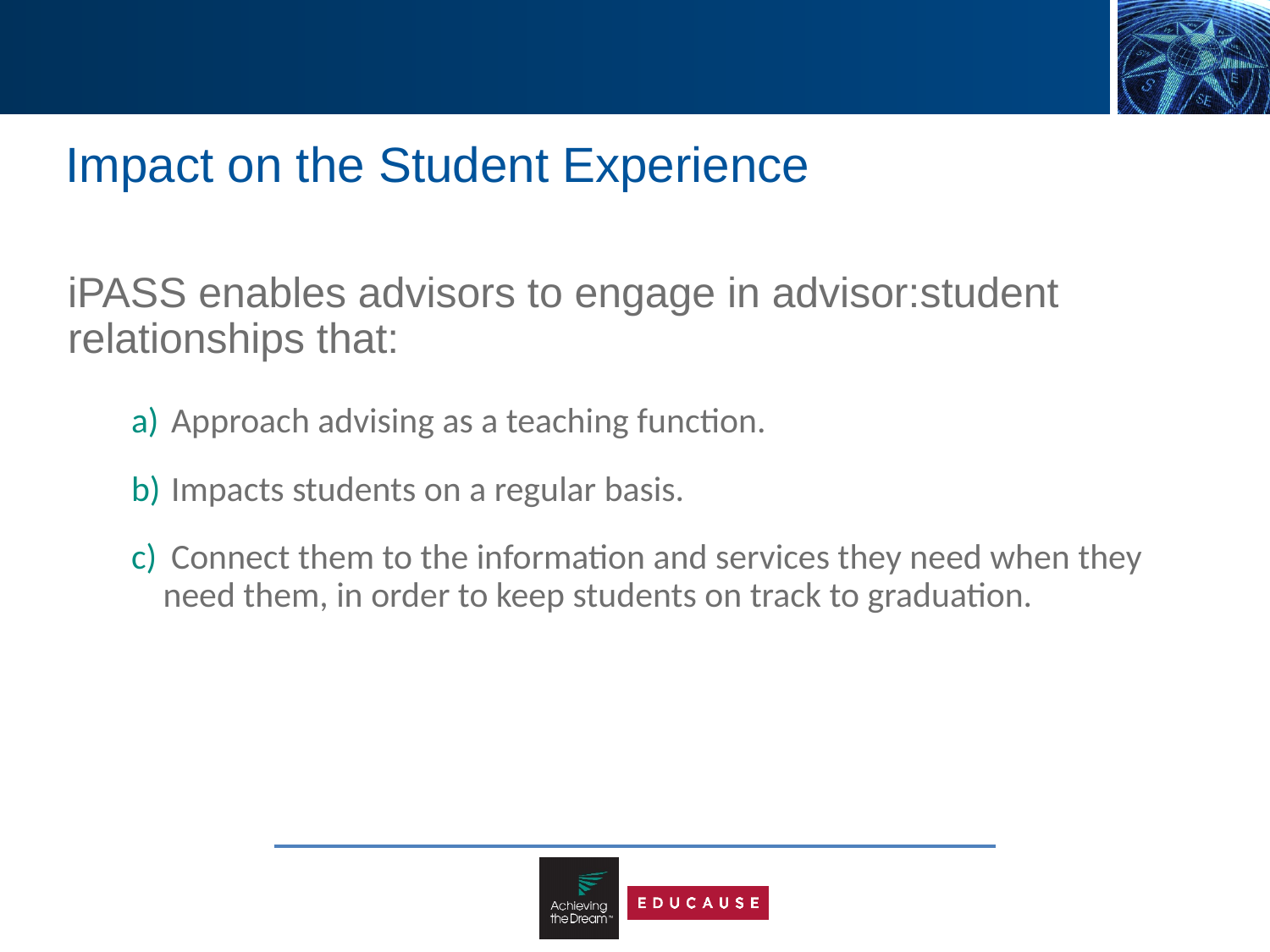

# Impact on the Student Experience
iPASS enables advisors to engage in advisor:student relationships that:
 Approach advising as a teaching function.
 Impacts students on a regular basis.
 Connect them to the information and services they need when they need them, in order to keep students on track to graduation.